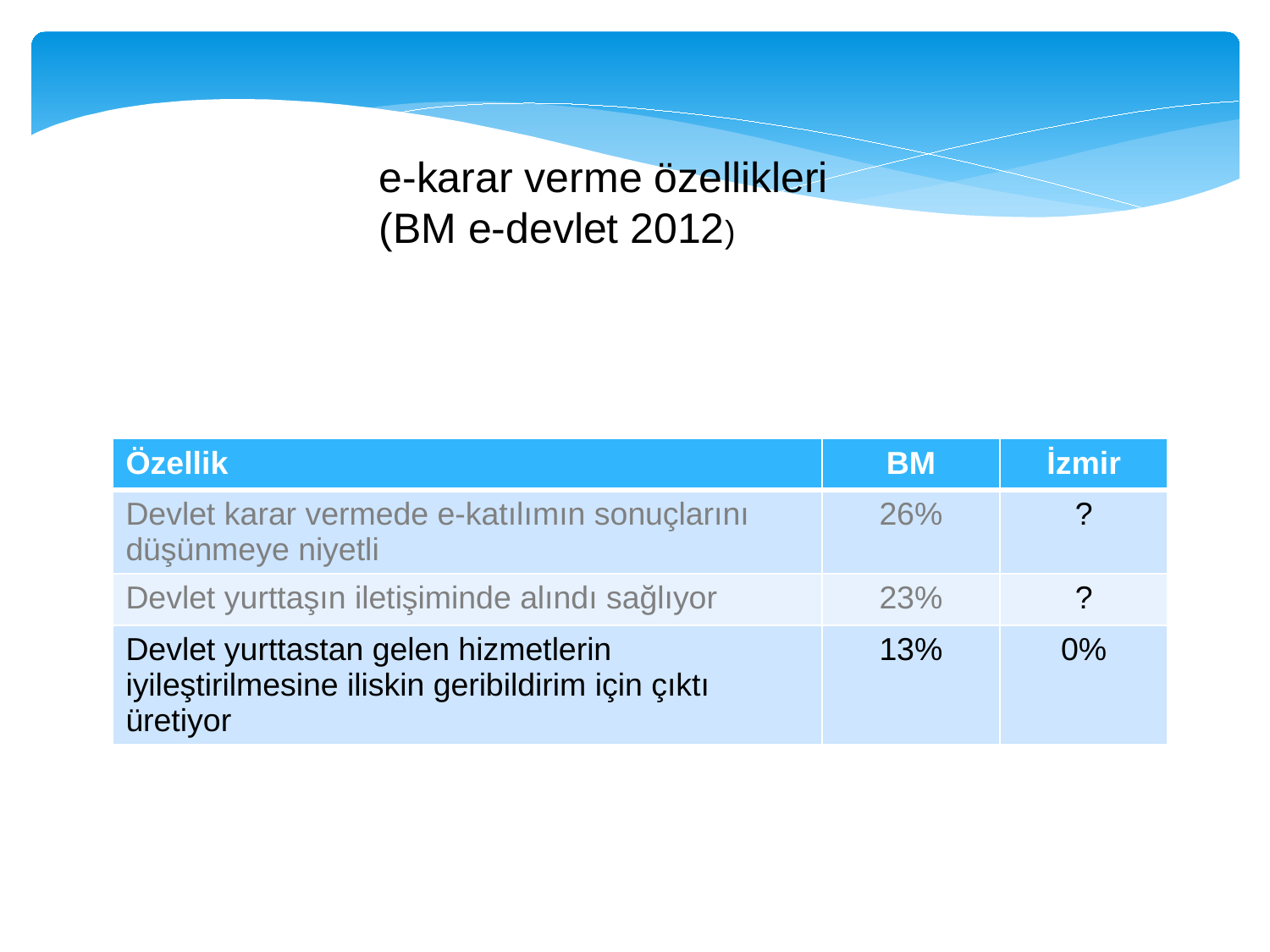

e-karar verme özellikleri
(BM e-devlet 2012)

| Özellik | BM | İzmir |
| --- | --- | --- |
| Devlet karar vermede e-katılımın sonuçlarını düşünmeye niyetli | 26% | ? |
| Devlet yurttaşın iletişiminde alındı sağlıyor | 23% | ? |
| Devlet yurttastan gelen hizmetlerin iyileştirilmesine iliskin geribildirim için çıktı üretiyor | 13% | 0% |